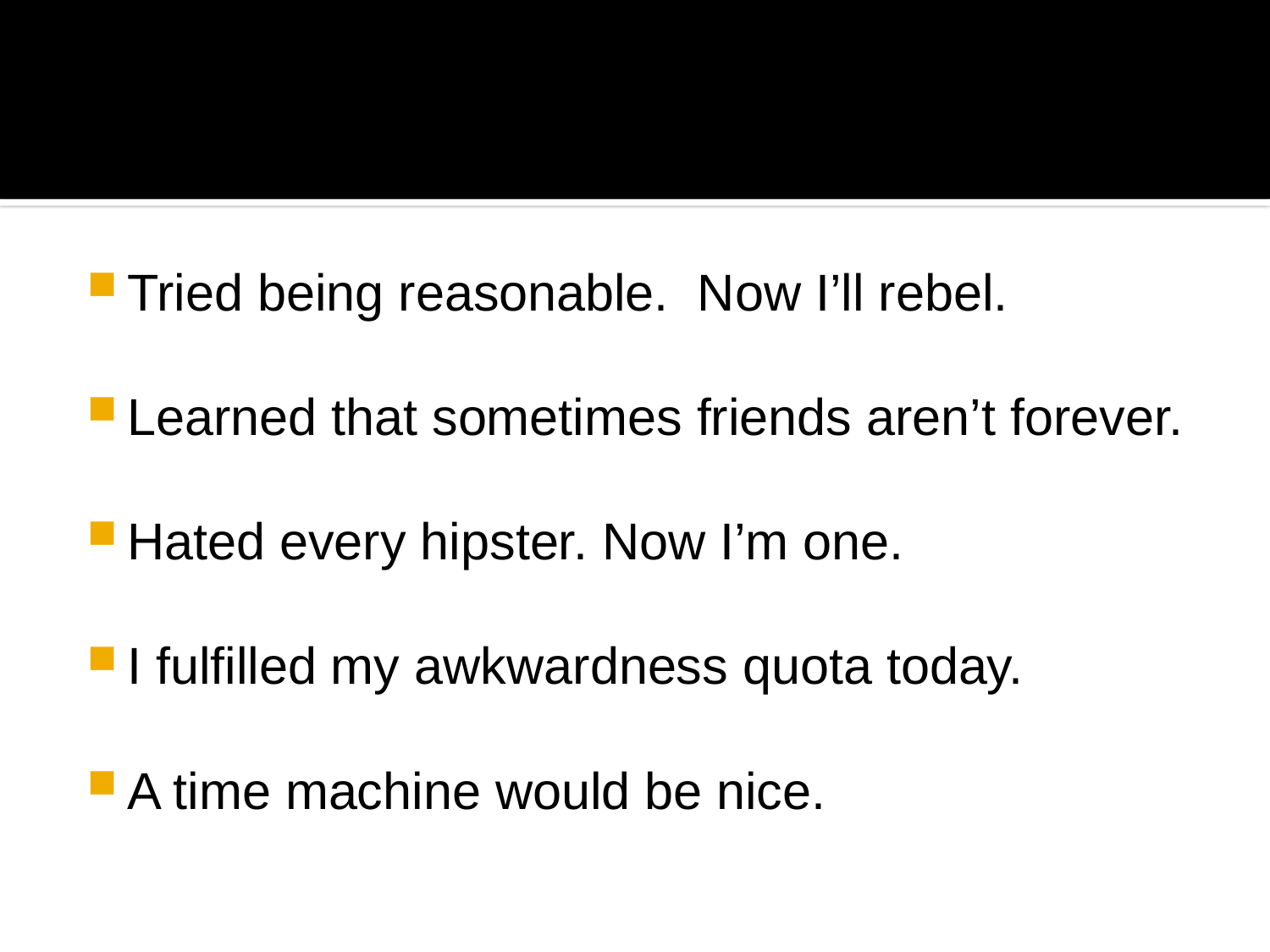

#
Tried being reasonable.  Now I’ll rebel.

Learned that sometimes friends aren’t forever.

Hated every hipster. Now I’m one.

I fulfilled my awkwardness quota today.

A time machine would be nice.